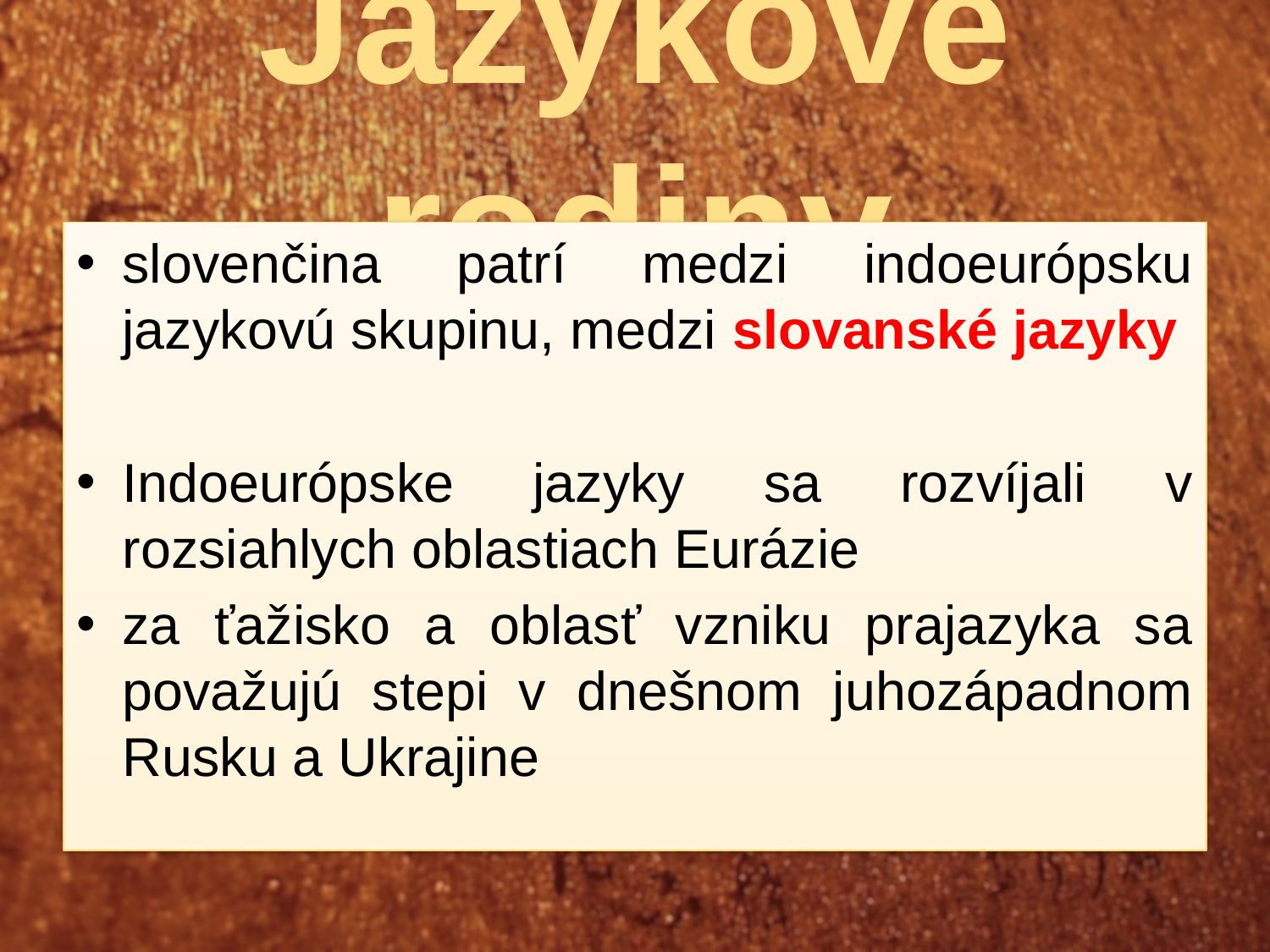

# Jazykové rodiny
slovenčina patrí medzi indoeurópsku jazykovú skupinu, medzi slovanské jazyky

Indoeurópske jazyky sa rozvíjali v rozsiahlych oblastiach Eurázie
za ťažisko a oblasť vzniku prajazyka sa považujú stepi v dnešnom juhozápadnom Rusku a Ukrajine